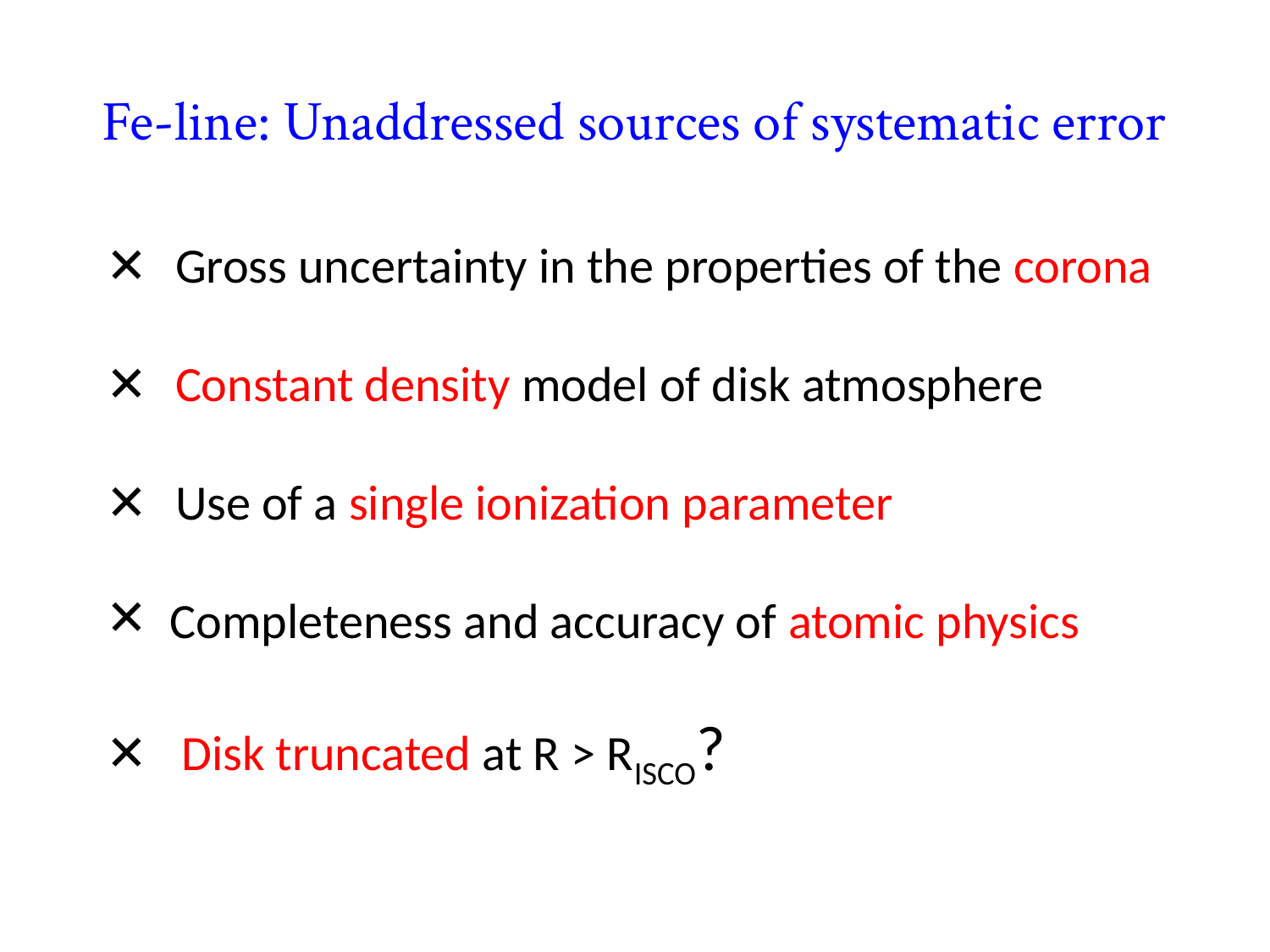

# Fe-line: Unaddressed sources of systematic error
✕  Gross uncertainty in the properties of the corona

✕  Constant density model of disk atmosphere

✕  Use of a single ionization parameter

Completeness and accuracy of atomic physics

✕   Disk truncated at R > RISCO?